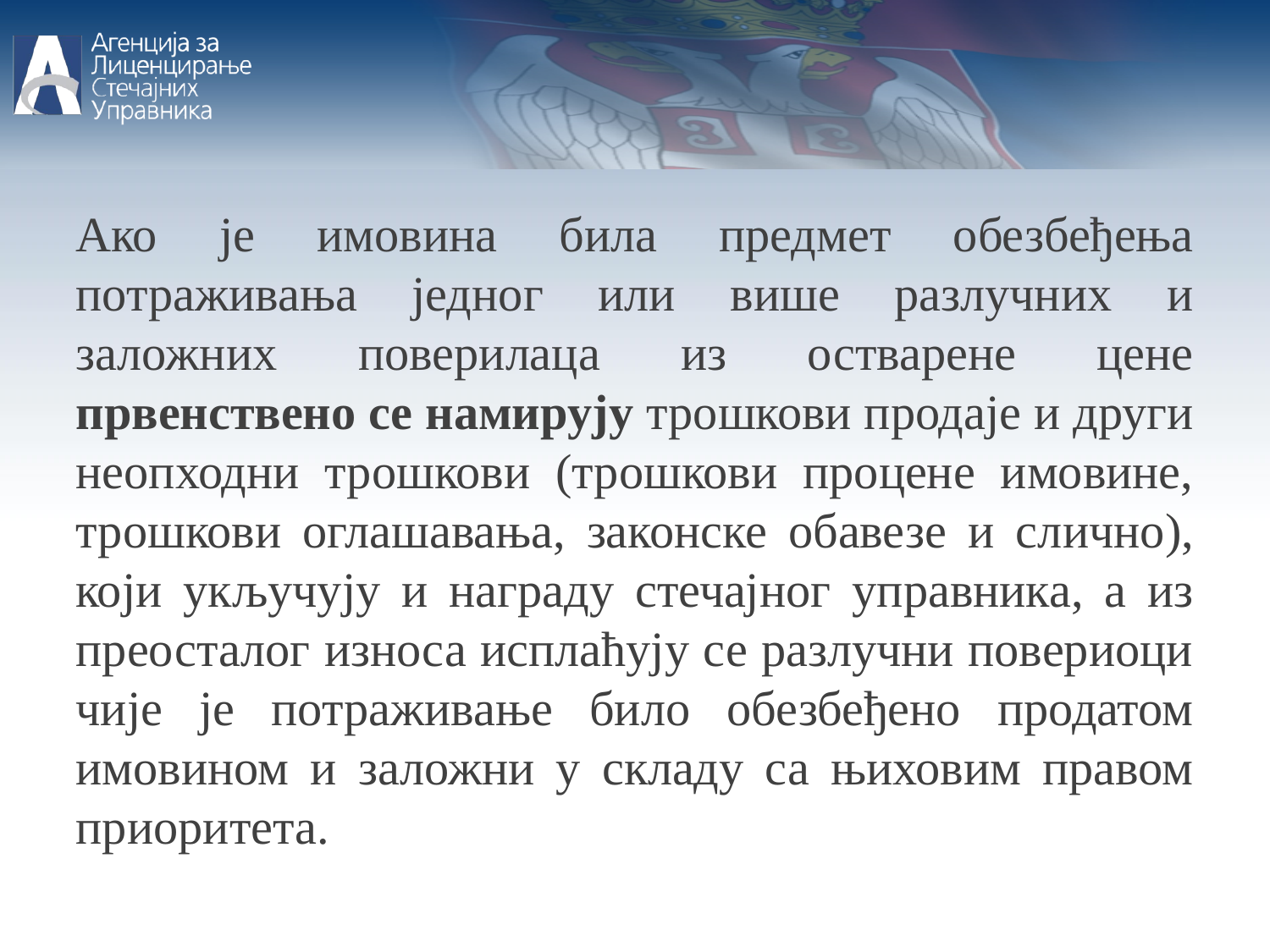

Ако је имовина била предмет обезбеђења потраживања једног или више разлучних и заложних поверилаца из остварене цене првенствено се намирују трошкови продаје и други неопходни трошкови (трошкови процене имовине, трошкови оглашавања, законске обавезе и слично), који укључују и награду стечајног управника, а из преосталог износа исплаћују се разлучни повериоци чије је потраживање било обезбеђено продатом имовином и заложни у складу са њиховим правом приоритета.